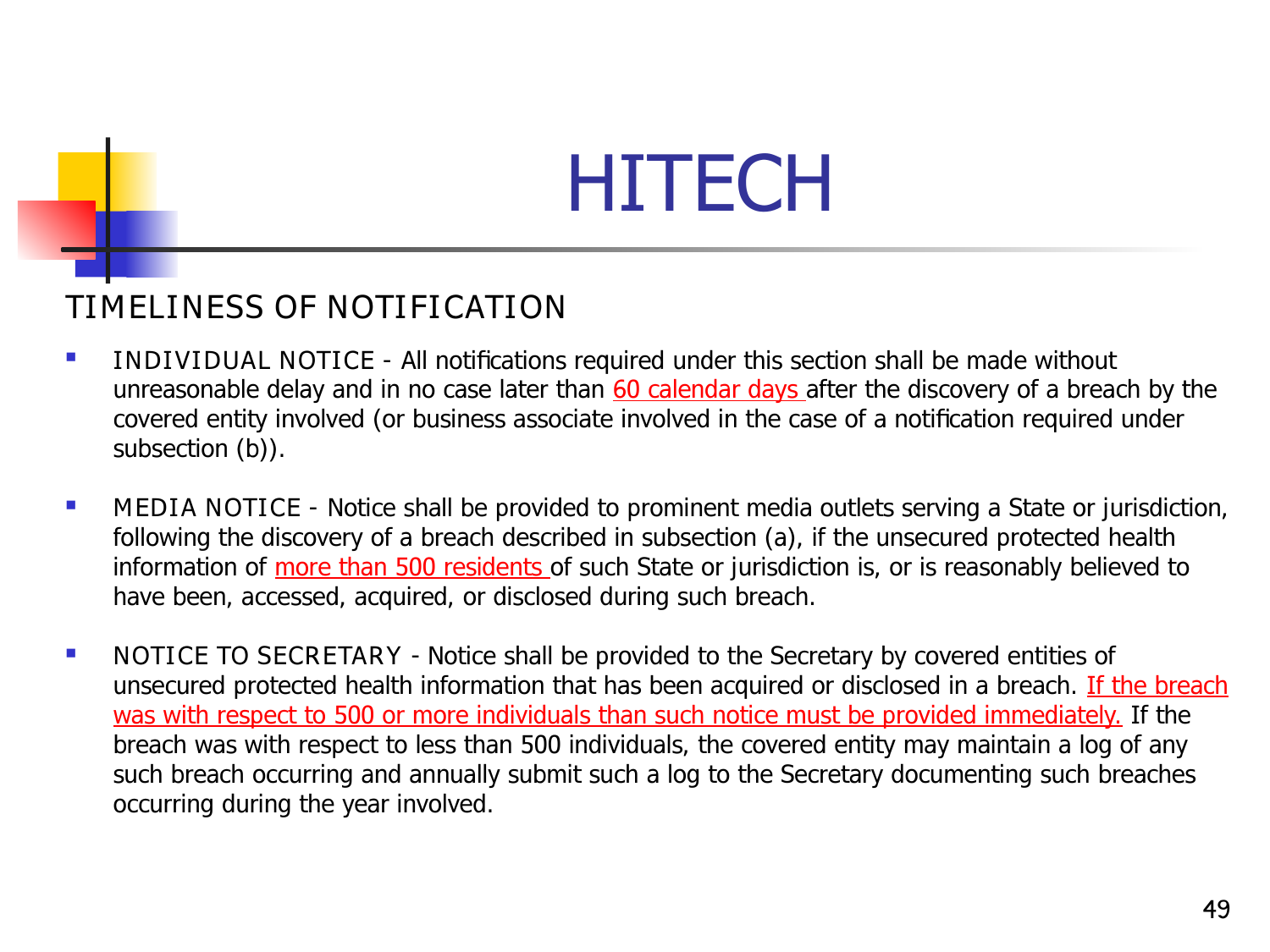

# HITECH
TIMELINESS OF NOTIFICATION

INDIVIDUAL NOTICE - All notifications required under this section shall be made without unreasonable delay and in no case later than 60 calendar days after the discovery of a breach by the covered entity involved (or business associate involved in the case of a notification required under subsection (b)).

MEDIA NOTICE - Notice shall be provided to prominent media outlets serving a State or jurisdiction, following the discovery of a breach described in subsection (a), if the unsecured protected health information of more than 500 residents of such State or jurisdiction is, or is reasonably believed to have been, accessed, acquired, or disclosed during such breach.

NOTICE TO SECRETARY - Notice shall be provided to the Secretary by covered entities of unsecured protected health information that has been acquired or disclosed in a breach. If the breach was with respect to 500 or more individuals than such notice must be provided immediately. If the breach was with respect to less than 500 individuals, the covered entity may maintain a log of any such breach occurring and annually submit such a log to the Secretary documenting such breaches occurring during the year involved.
49